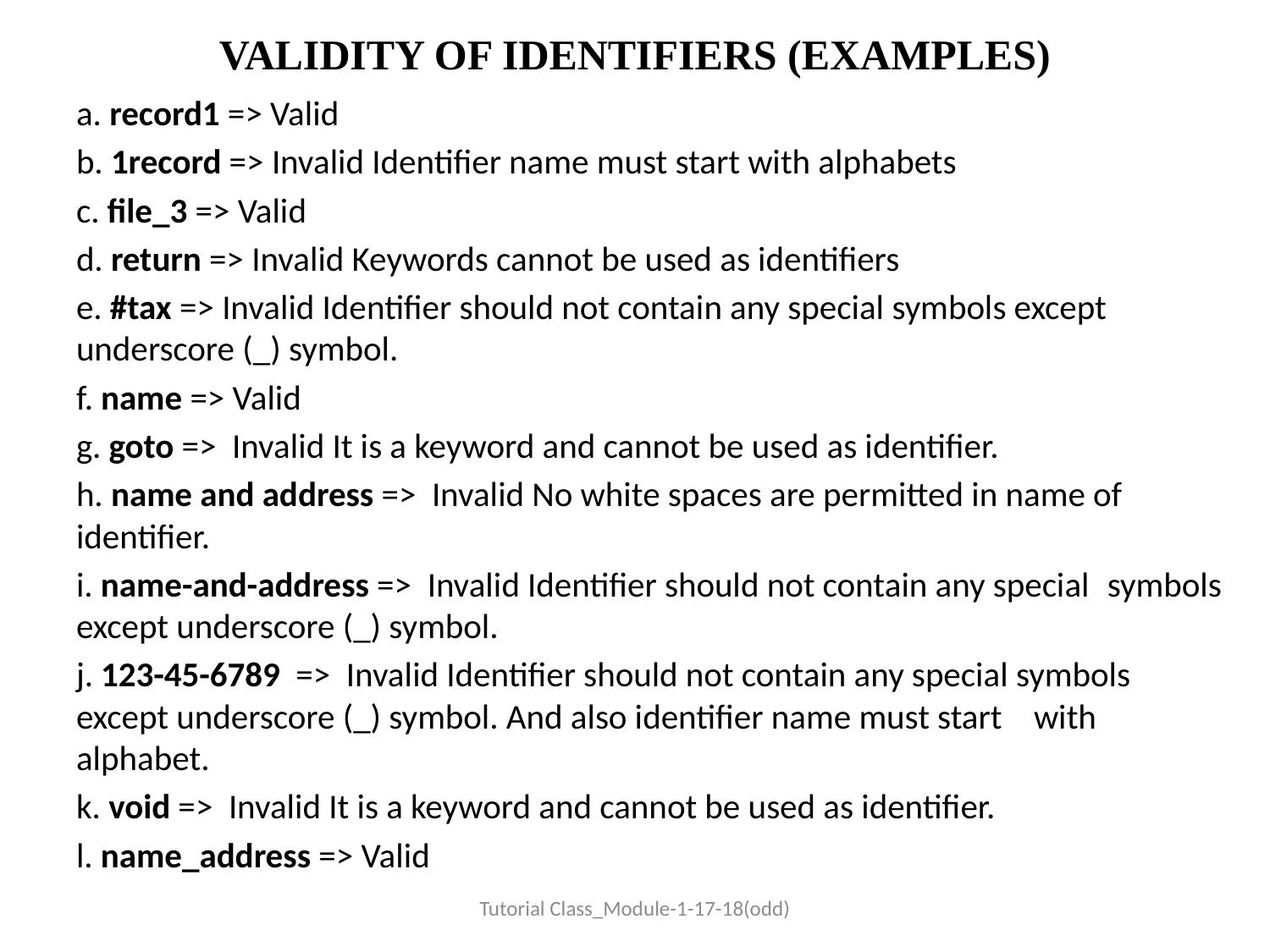

# VALIDITY OF IDENTIFIERS (EXAMPLES)
a. record1 => Valid
b. 1record => Invalid Identifier name must start with alphabets
c. file_3 => Valid
d. return => Invalid Keywords cannot be used as identifiers
e. #tax => Invalid Identifier should not contain any special symbols except 	underscore (_) symbol.
f. name => Valid
g. goto =>  Invalid It is a keyword and cannot be used as identifier.
h. name and address =>  Invalid No white spaces are permitted in name of 	identifier.
i. name-and-address =>  Invalid Identifier should not contain any special 	symbols except underscore (_) symbol.
j. 123-45-6789  =>  Invalid Identifier should not contain any special symbols 	except underscore (_) symbol. And also identifier name must start 	with alphabet.
k. void =>  Invalid It is a keyword and cannot be used as identifier.
l. name_address => Valid

Tutorial Class_Module-1-17-18(odd)